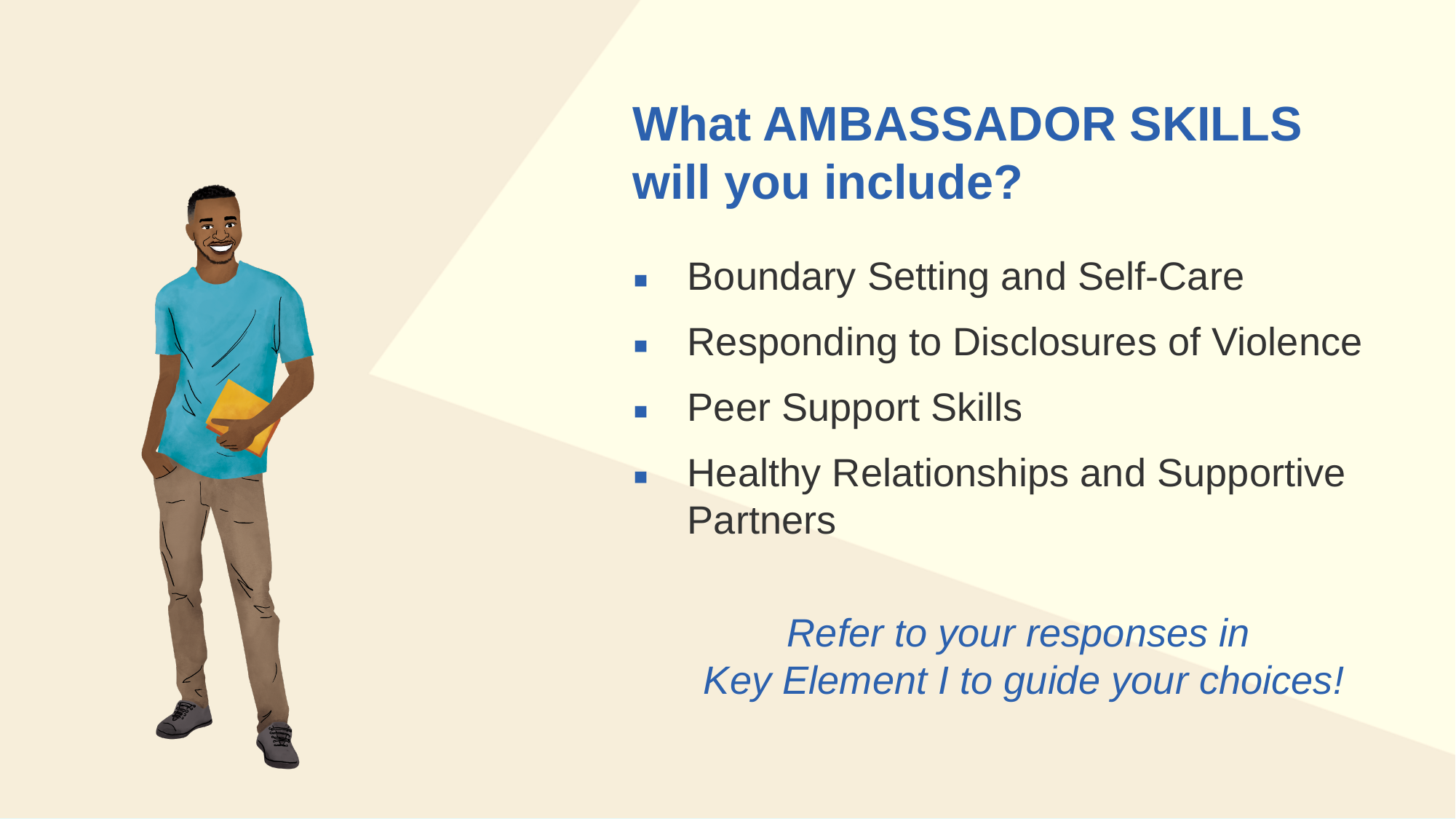

# What AMBASSADOR SKILLS will you include?
Boundary Setting and Self-Care
Responding to Disclosures of Violence
Peer Support Skills
Healthy Relationships and Supportive Partners

Refer to your responses in
Key Element I to guide your choices!